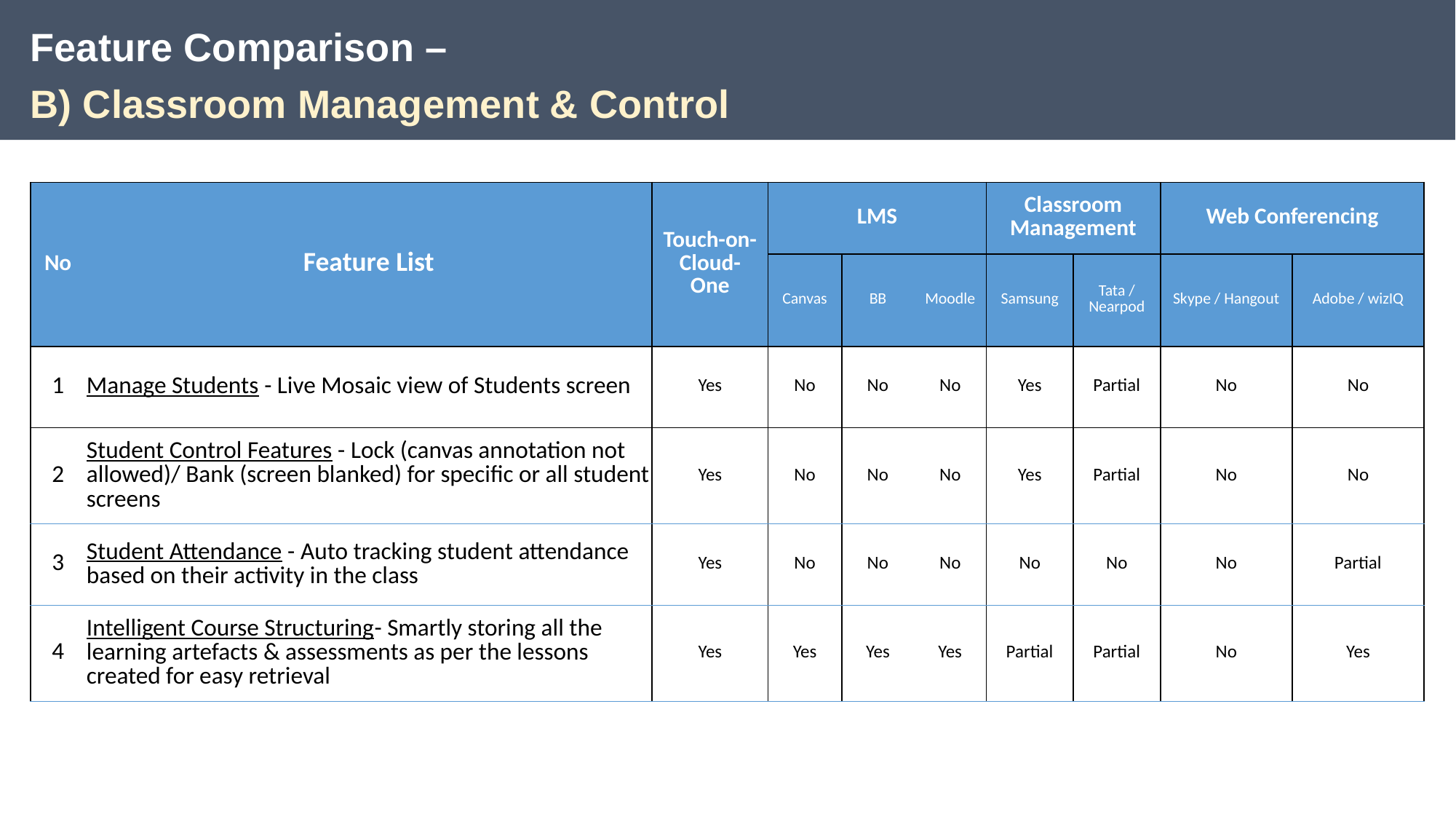

Feature Comparison –
B) Classroom Management & Control
| No | Feature List | Touch-on-Cloud-One | LMS |  |  | Classroom Management |  | Web Conferencing |  |
| --- | --- | --- | --- | --- | --- | --- | --- | --- | --- |
|  |  |  | Canvas | BB | Moodle | Samsung | Tata / Nearpod | Skype / Hangout | Adobe / wizIQ |
| 1 | Manage Students - Live Mosaic view of Students screen | Yes | No | No | No | Yes | Partial | No | No |
| 2 | Student Control Features - Lock (canvas annotation not allowed)/ Bank (screen blanked) for specific or all student screens | Yes | No | No | No | Yes | Partial | No | No |
| 3 | Student Attendance - Auto tracking student attendance based on their activity in the class | Yes | No | No | No | No | No | No | Partial |
| 4 | Intelligent Course Structuring- Smartly storing all the learning artefacts & assessments as per the lessons created for easy retrieval | Yes | Yes | Yes | Yes | Partial | Partial | No | Yes |